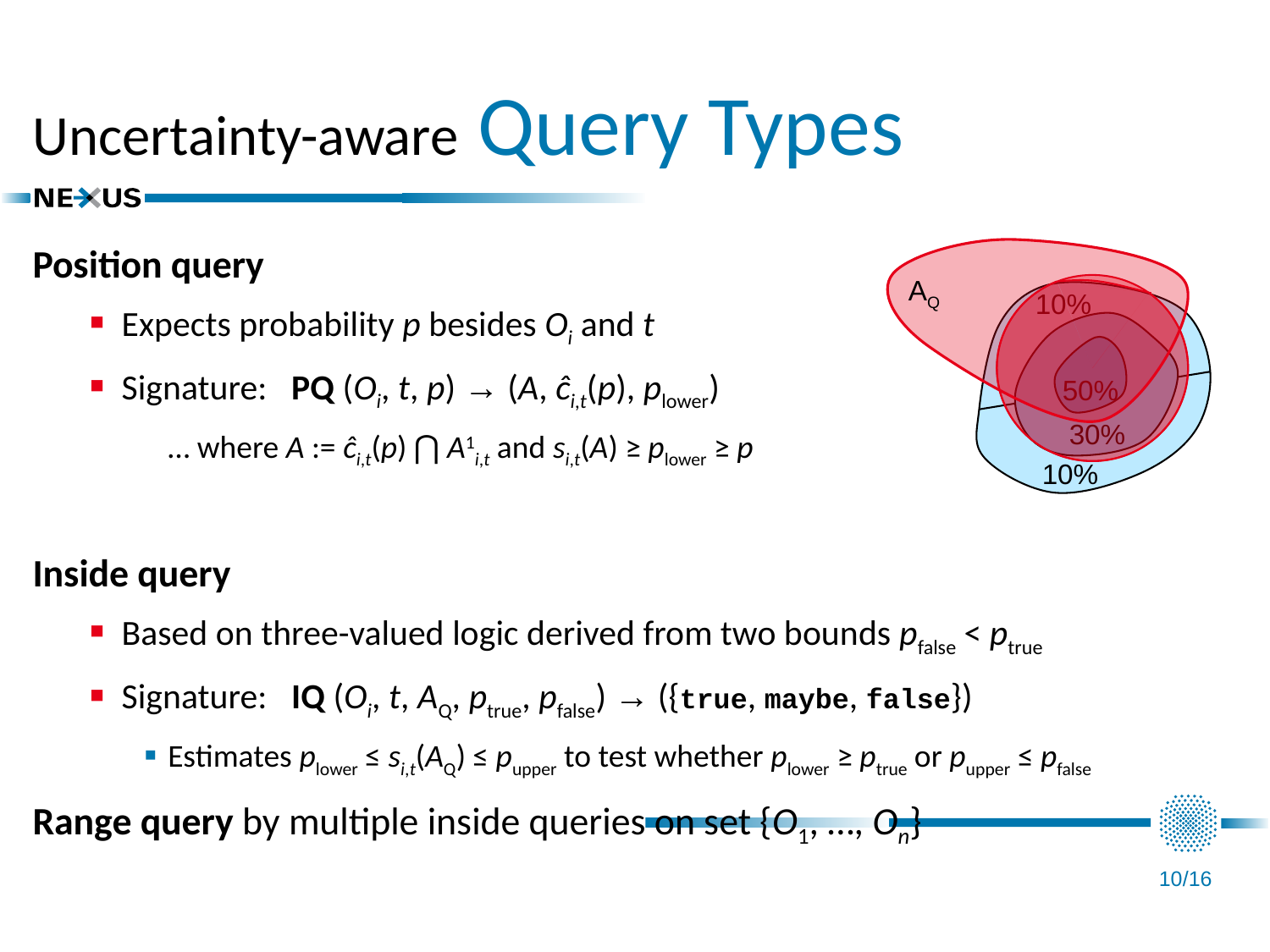

# Uncertainty-aware Query Types
Position query
Expects probability p besides Oi and t
Signature:   PQ (Oi, t, p) → (A, ĉi,t(p), plower)
	… where A := ĉi,t(p) ⋂ A1i,t and si,t(A) ≥ plower ≥ p

Inside query
Based on three-valued logic derived from two bounds pfalse < ptrue
Signature:   IQ (Oi, t, AQ, ptrue, pfalse) → ({true, maybe, false})
Estimates plower ≤ si,t(AQ) ≤ pupper to test whether plower ≥ ptrue or pupper ≤ pfalse
Range query by multiple inside queries on set {O1, …, On}
AQ

10%

50%
30%
10%
10